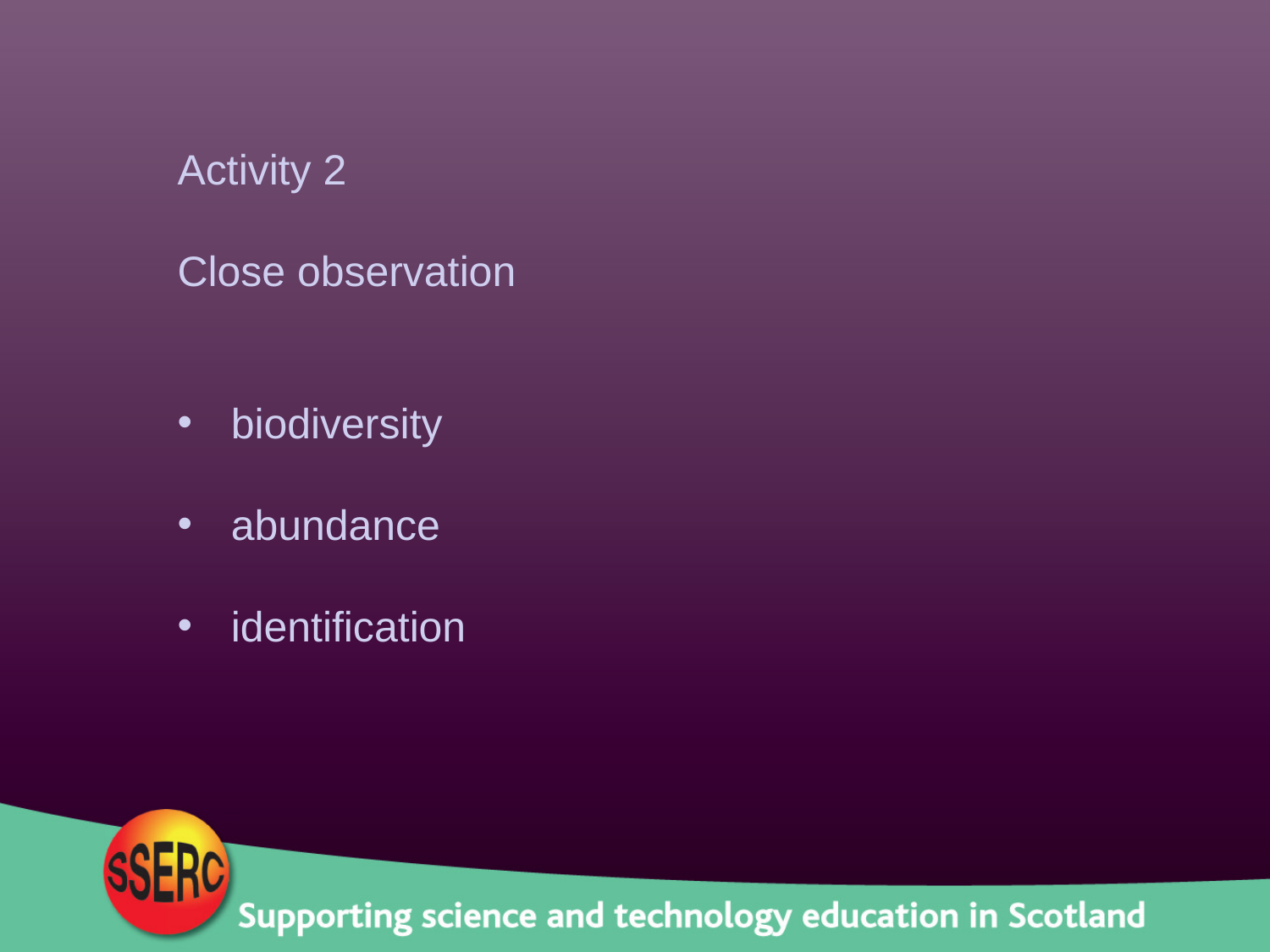

Activity 2

Close observation

  biodiversity

  abundance

  identification